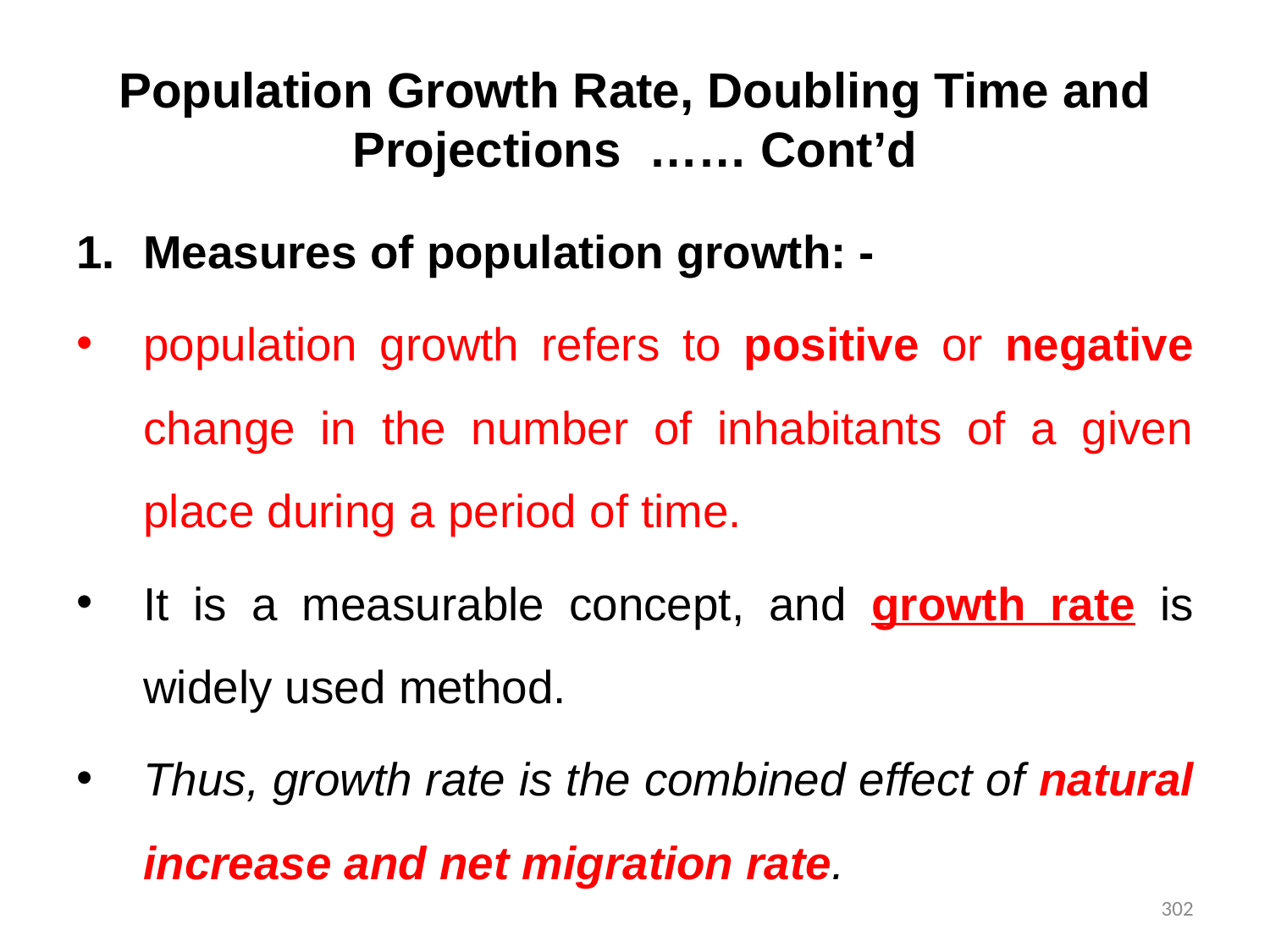

# Population Growth Rate, Doubling Time and Projections  …… Cont’d
Measures of population growth: -
population growth refers to positive or negative change in the number of inhabitants of a given place during a period of time.
It is a measurable concept, and growth rate is widely used method.
Thus, growth rate is the combined effect of natural increase and net migration rate.
302